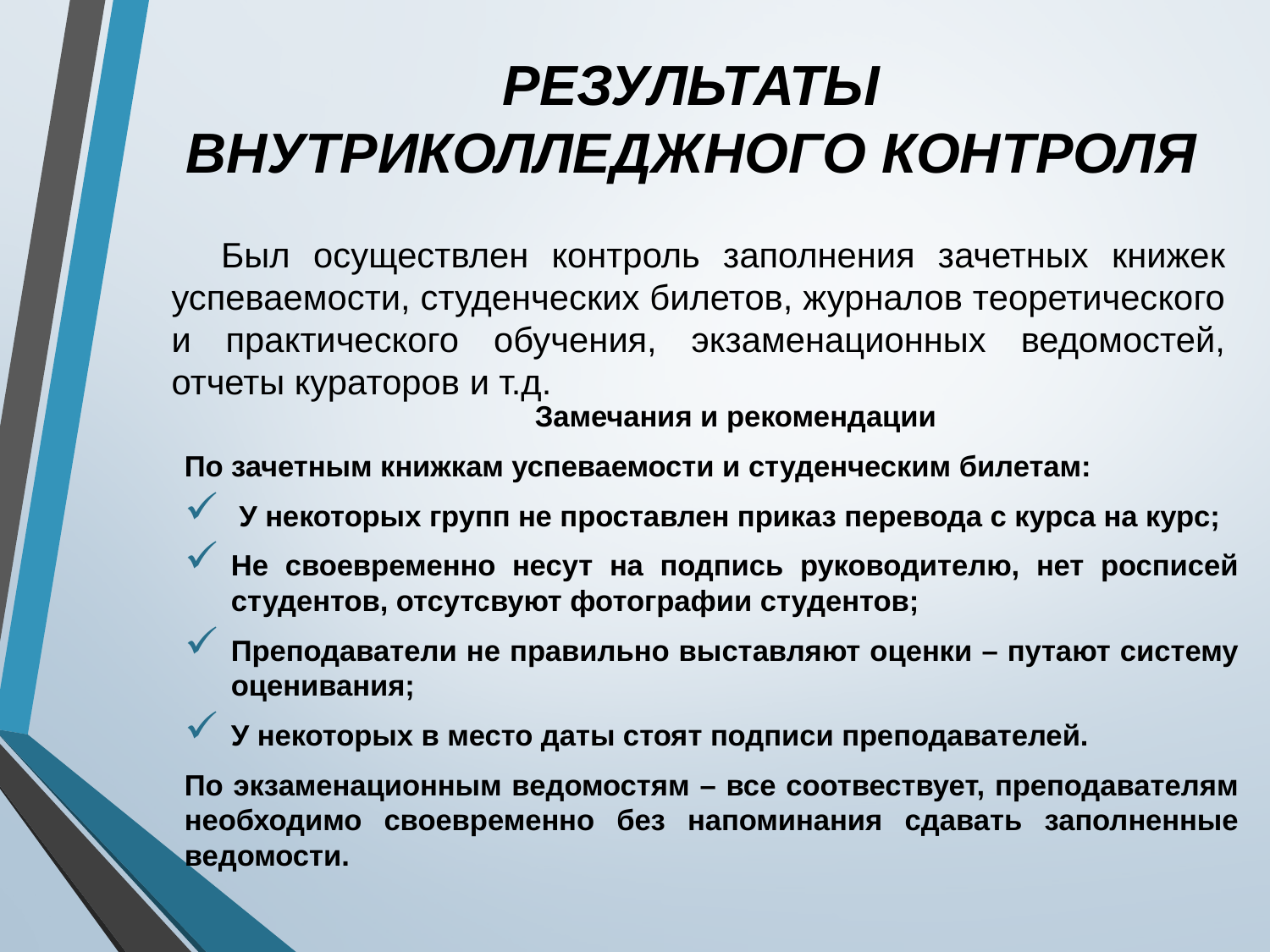

# РЕЗУЛЬТАТЫ ВНУТРИКОЛЛЕДЖНОГО КОНТРОЛЯ
Был осуществлен контроль заполнения зачетных книжек успеваемости, студенческих билетов, журналов теоретического и практического обучения, экзаменационных ведомостей, отчеты кураторов и т.д.
Замечания и рекомендации
По зачетным книжкам успеваемости и студенческим билетам:
 У некоторых групп не проставлен приказ перевода с курса на курс;
Не своевременно несут на подпись руководителю, нет росписей студентов, отсутсвуют фотографии студентов;
Преподаватели не правильно выставляют оценки – путают систему оценивания;
У некоторых в место даты стоят подписи преподавателей.
По экзаменационным ведомостям – все соотвествует, преподавателям необходимо своевременно без напоминания сдавать заполненные ведомости.